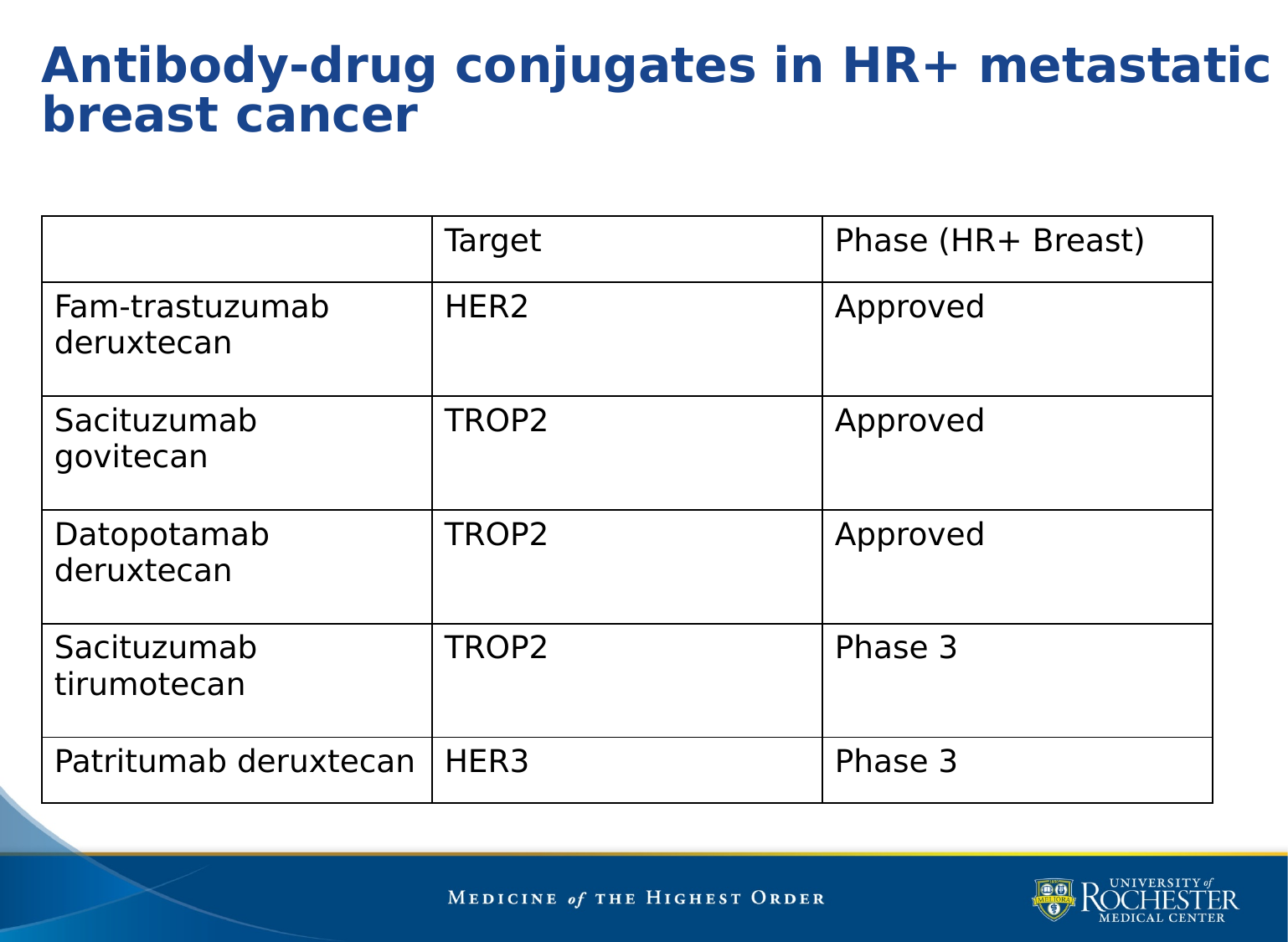

# Antibody-drug conjugates in HR+ metastatic breast cancer
|  | Target | Phase (HR+ Breast) |
| --- | --- | --- |
| Fam-trastuzumab deruxtecan | HER2 | Approved |
| Sacituzumab govitecan | TROP2 | Approved |
| Datopotamab deruxtecan | TROP2 | Approved |
| Sacituzumab tirumotecan | TROP2 | Phase 3 |
| Patritumab deruxtecan | HER3 | Phase 3 |